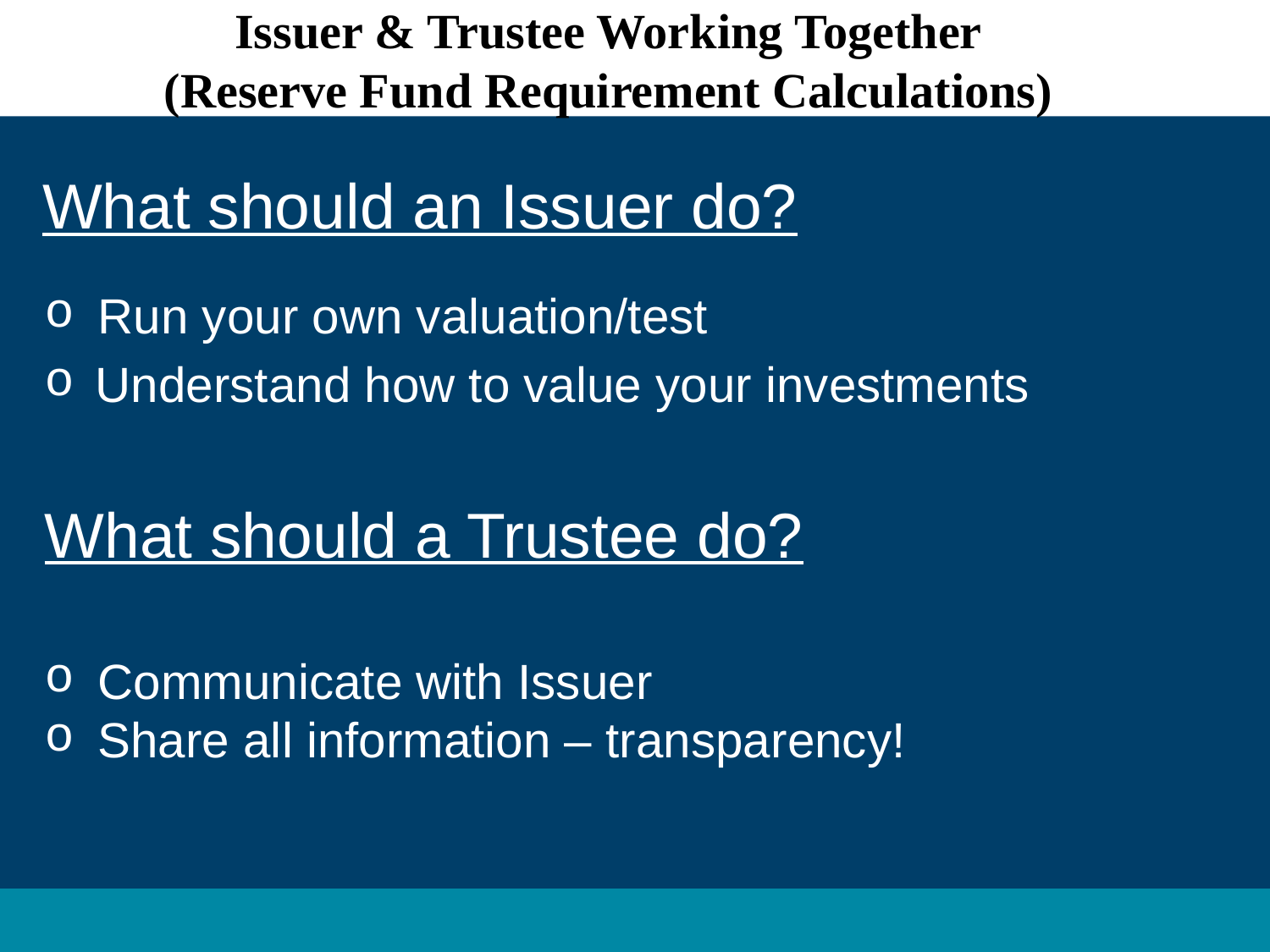

Issuer & Trustee Working Together
(Reserve Fund Requirement Calculations)
What should an Issuer do?

 Run your own valuation/test
 Understand how to value your investments

What should a Trustee do?

 Communicate with Issuer
 Share all information – transparency!